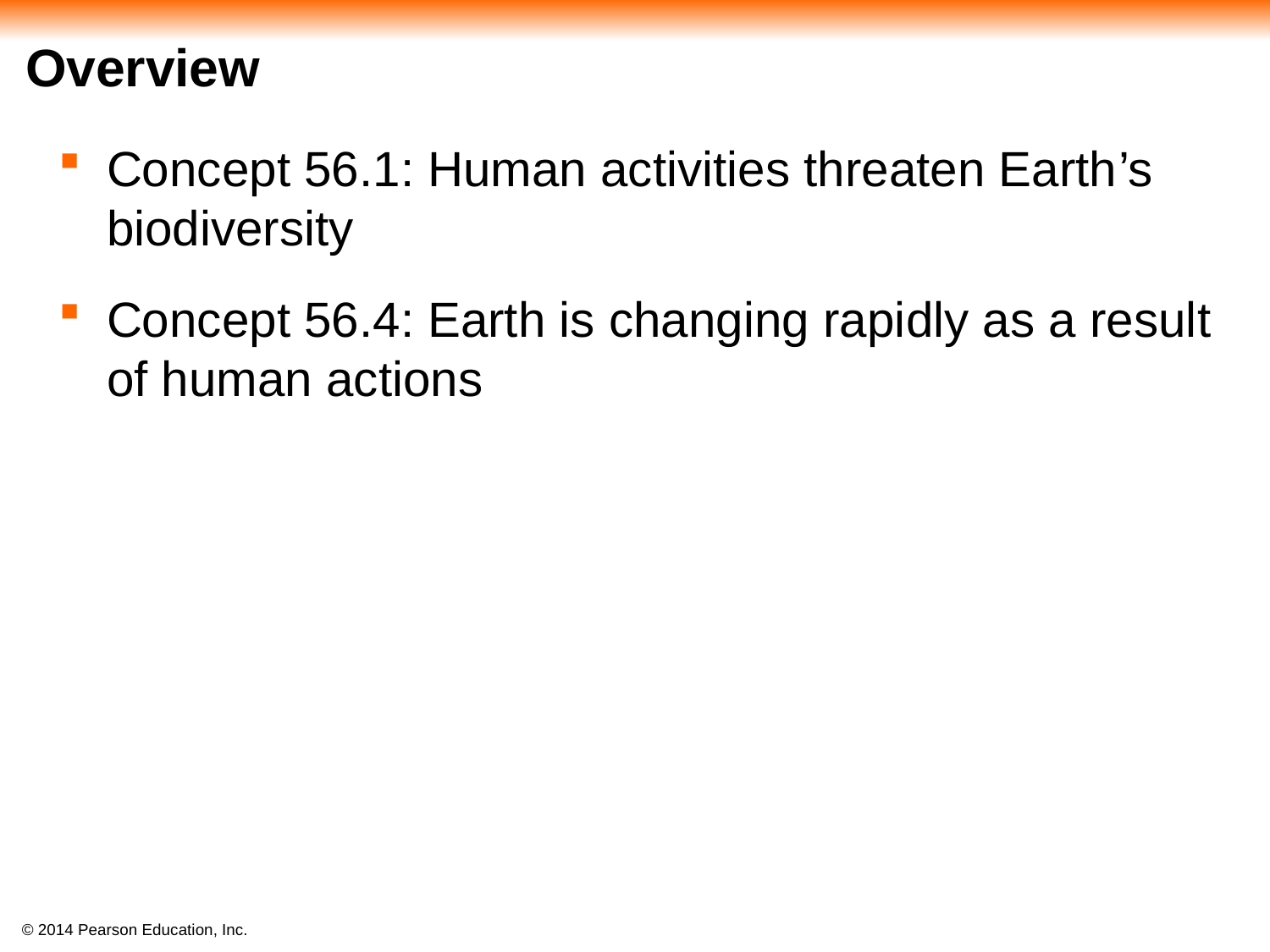

# Overview
Concept 56.1: Human activities threaten Earth’s biodiversity
Concept 56.4: Earth is changing rapidly as a result of human actions